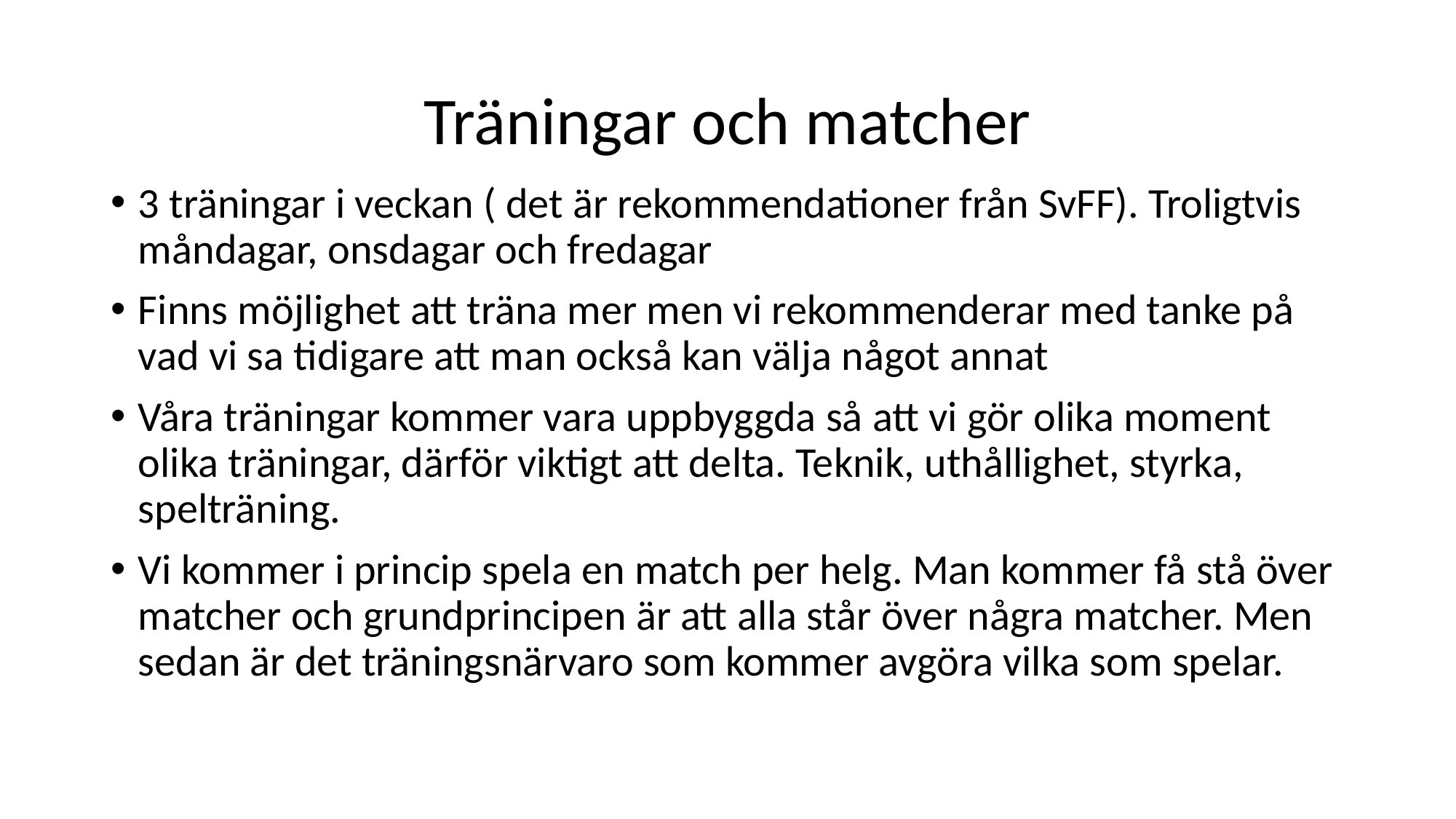

# Träningar och matcher
3 träningar i veckan ( det är rekommendationer från SvFF). Troligtvis måndagar, onsdagar och fredagar
Finns möjlighet att träna mer men vi rekommenderar med tanke på vad vi sa tidigare att man också kan välja något annat
Våra träningar kommer vara uppbyggda så att vi gör olika moment olika träningar, därför viktigt att delta. Teknik, uthållighet, styrka, spelträning.
Vi kommer i princip spela en match per helg. Man kommer få stå över matcher och grundprincipen är att alla står över några matcher. Men sedan är det träningsnärvaro som kommer avgöra vilka som spelar.